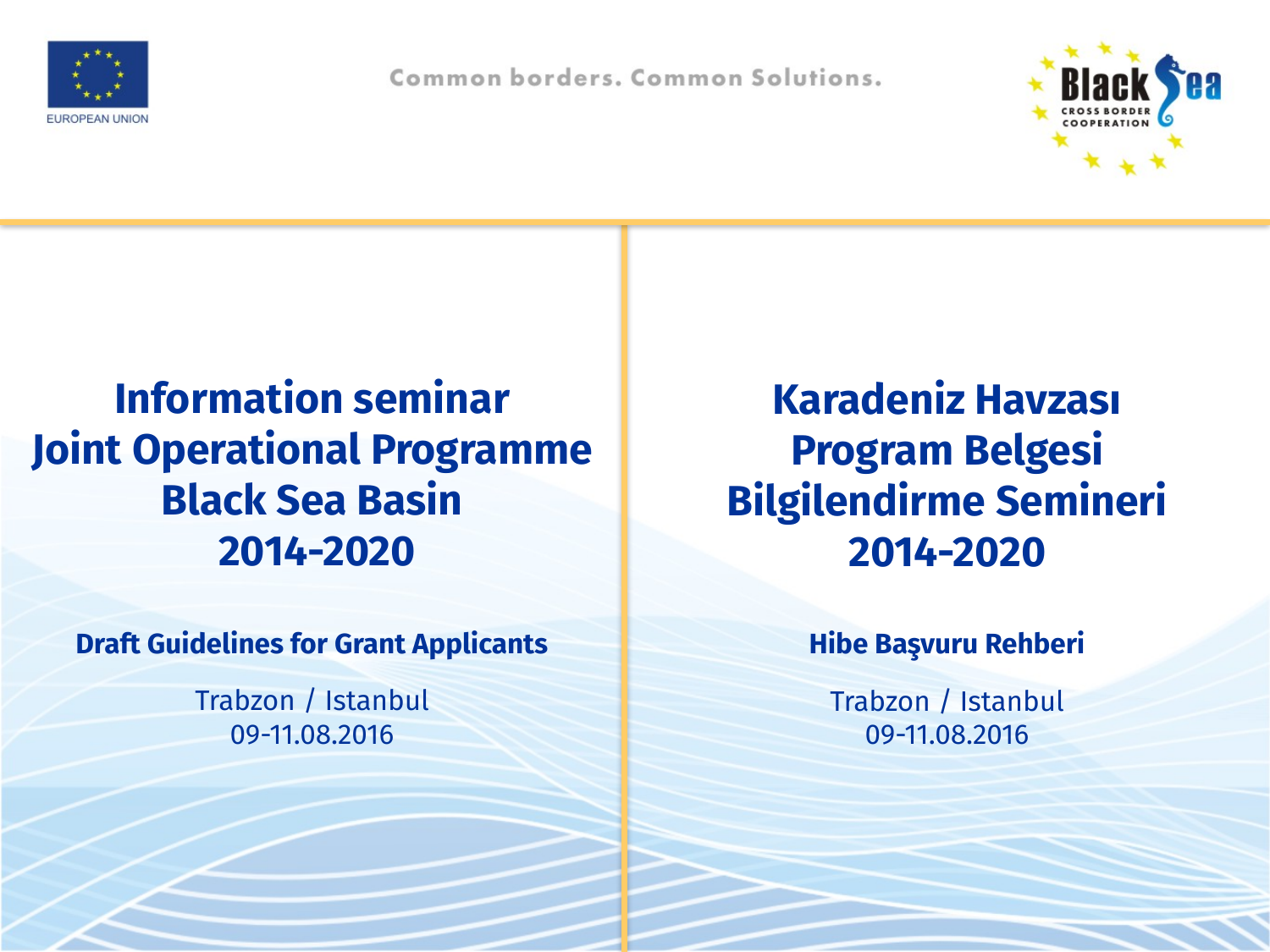

Information seminar
Joint Operational Programme
Black Sea Basin
 2014-2020

Draft Guidelines for Grant Applicants

Trabzon / Istanbul
09-11.08.2016

Karadeniz Havzası
Program Belgesi
Bilgilendirme Semineri
2014-2020

Hibe Başvuru Rehberi

Trabzon / Istanbul
09-11.08.2016